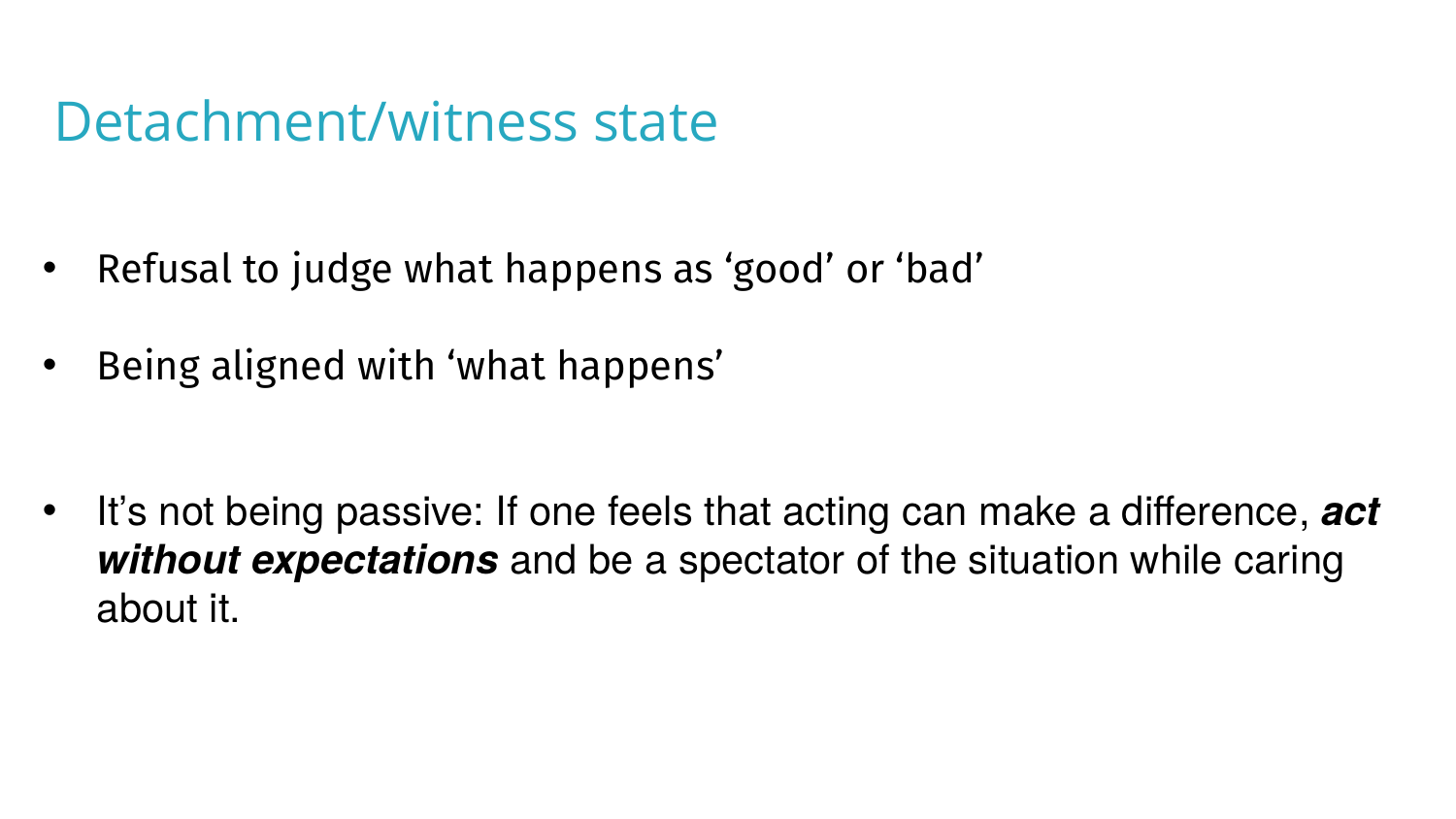

Detachment/witness state
Refusal to judge what happens as ‘good’ or ‘bad’

Being aligned with ‘what happens’

It’s not being passive: If one feels that acting can make a difference, act without expectations and be a spectator of the situation while caring about it.